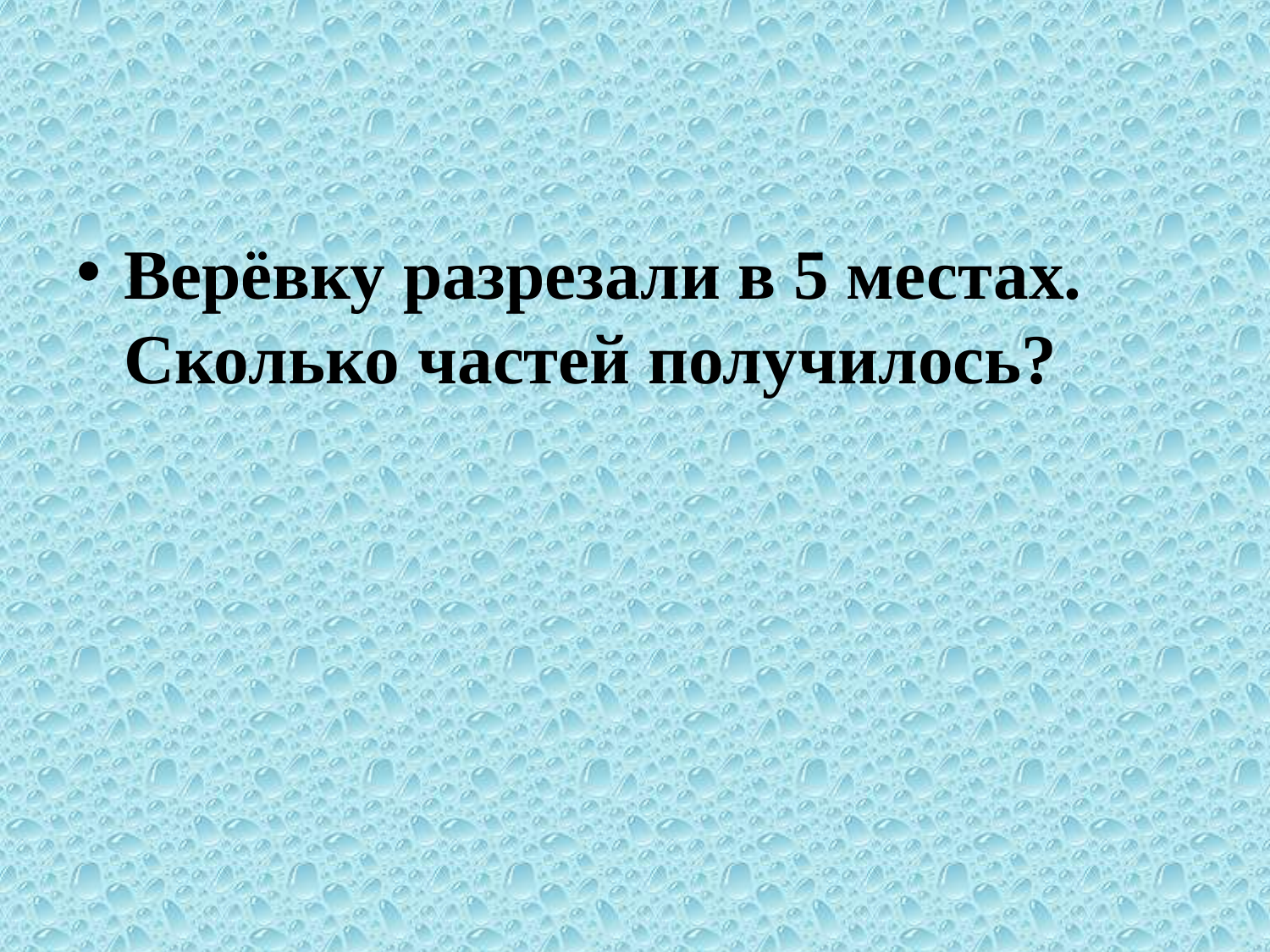

#
Верёвку разрезали в 5 местах. Сколько частей получилось?